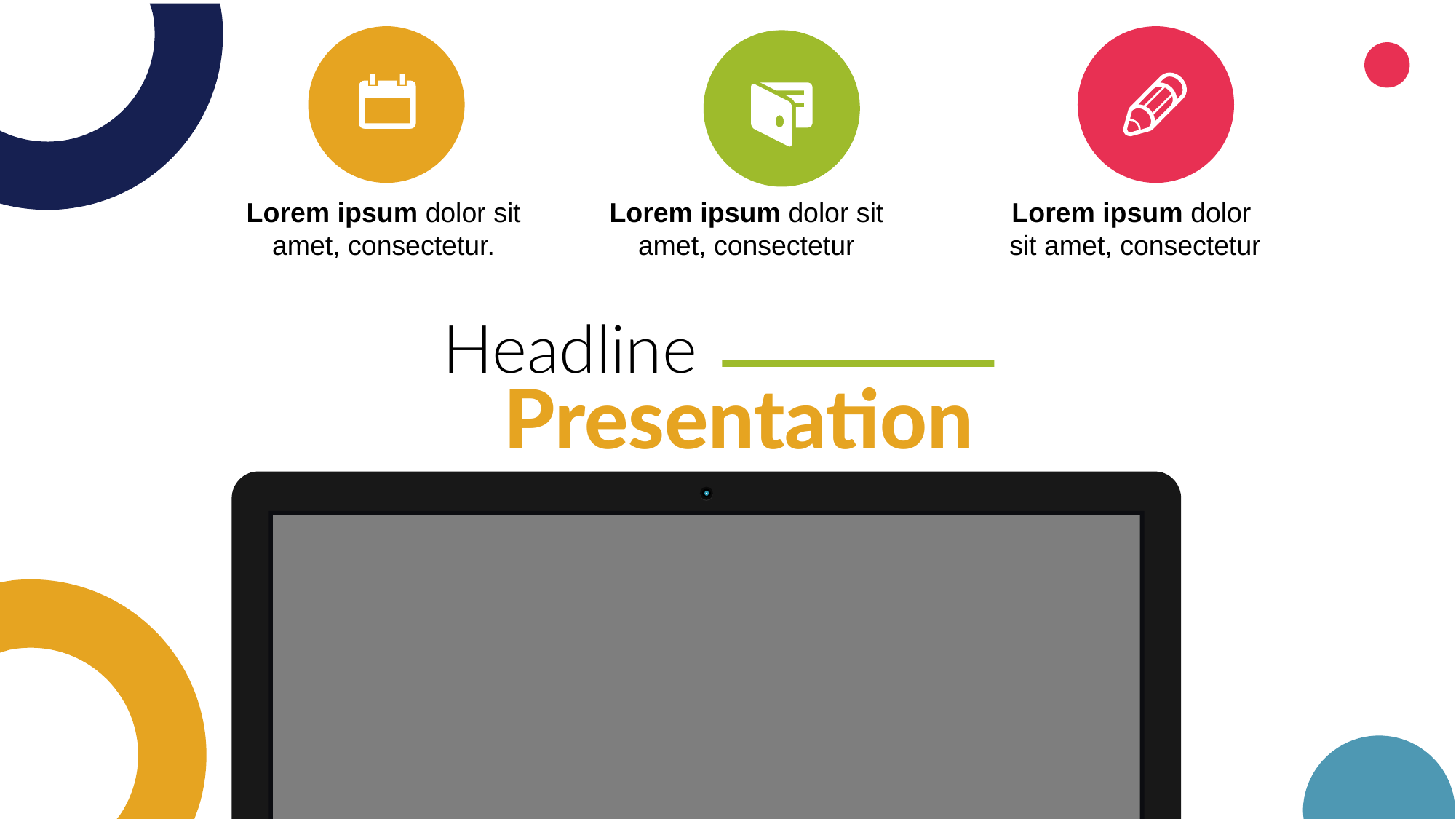

Lorem ipsum dolor sit
amet, consectetur.
Lorem ipsum dolor sit
amet, consectetur
Lorem ipsum dolor
sit amet, consectetur
Headline

Presentation